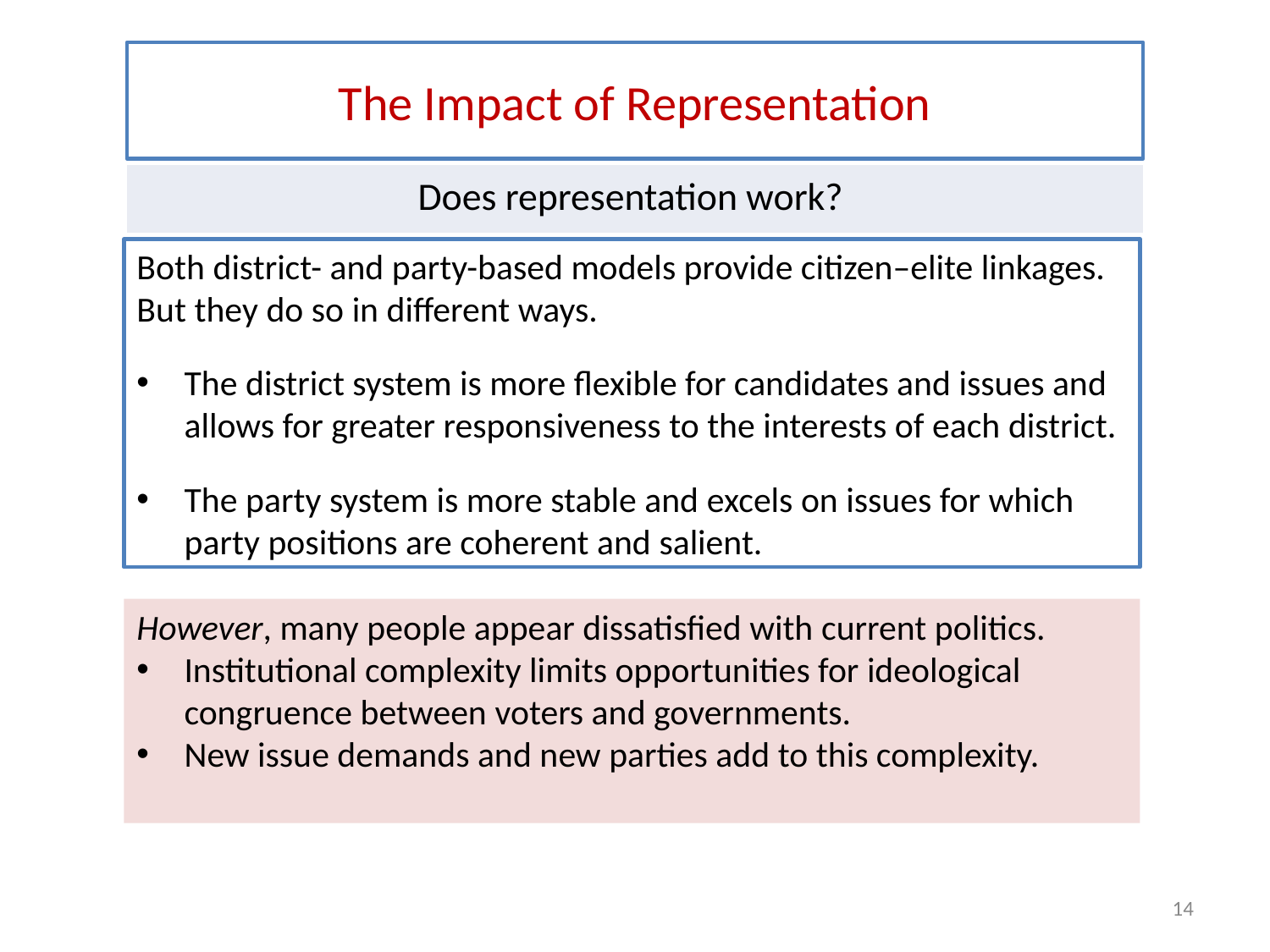

# The Impact of Representation
Does representation work?
Both district- and party-based models provide citizen–elite linkages. But they do so in different ways.
The district system is more flexible for candidates and issues and allows for greater responsiveness to the interests of each district.
The party system is more stable and excels on issues for which party positions are coherent and salient.
However, many people appear dissatisfied with current politics.
Institutional complexity limits opportunities for ideological congruence between voters and governments.
New issue demands and new parties add to this complexity.

14